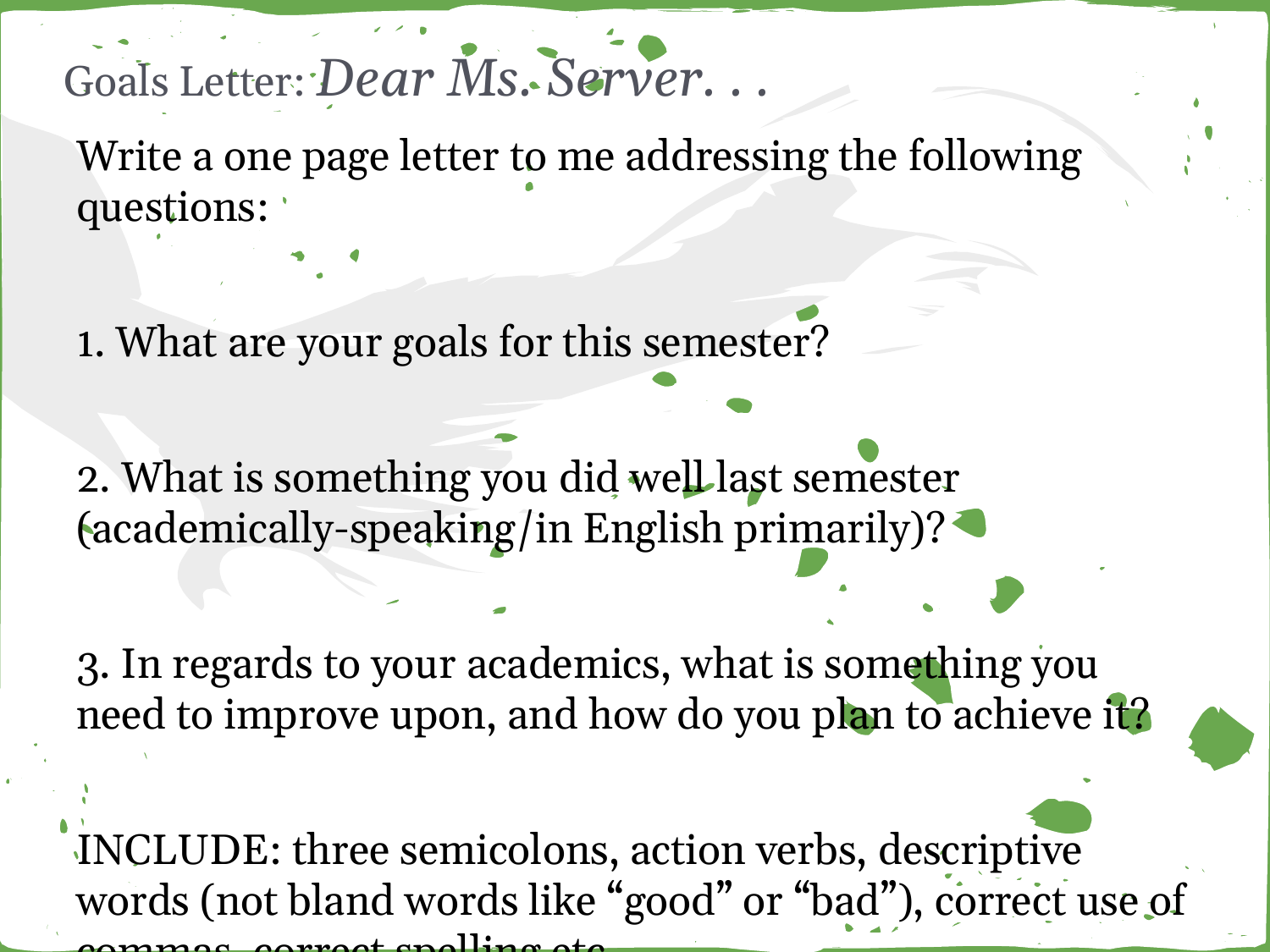

# Goals Letter: Dear Ms. Server. . .
Write a one page letter to me addressing the following questions:

1. What are your goals for this semester?

2. What is something you did well last semester (academically-speaking/in English primarily)?

3. In regards to your academics, what is something you need to improve upon, and how do you plan to achieve it?

INCLUDE: three semicolons, action verbs, descriptive words (not bland words like “good” or “bad”), correct use of commas, correct spelling etc.